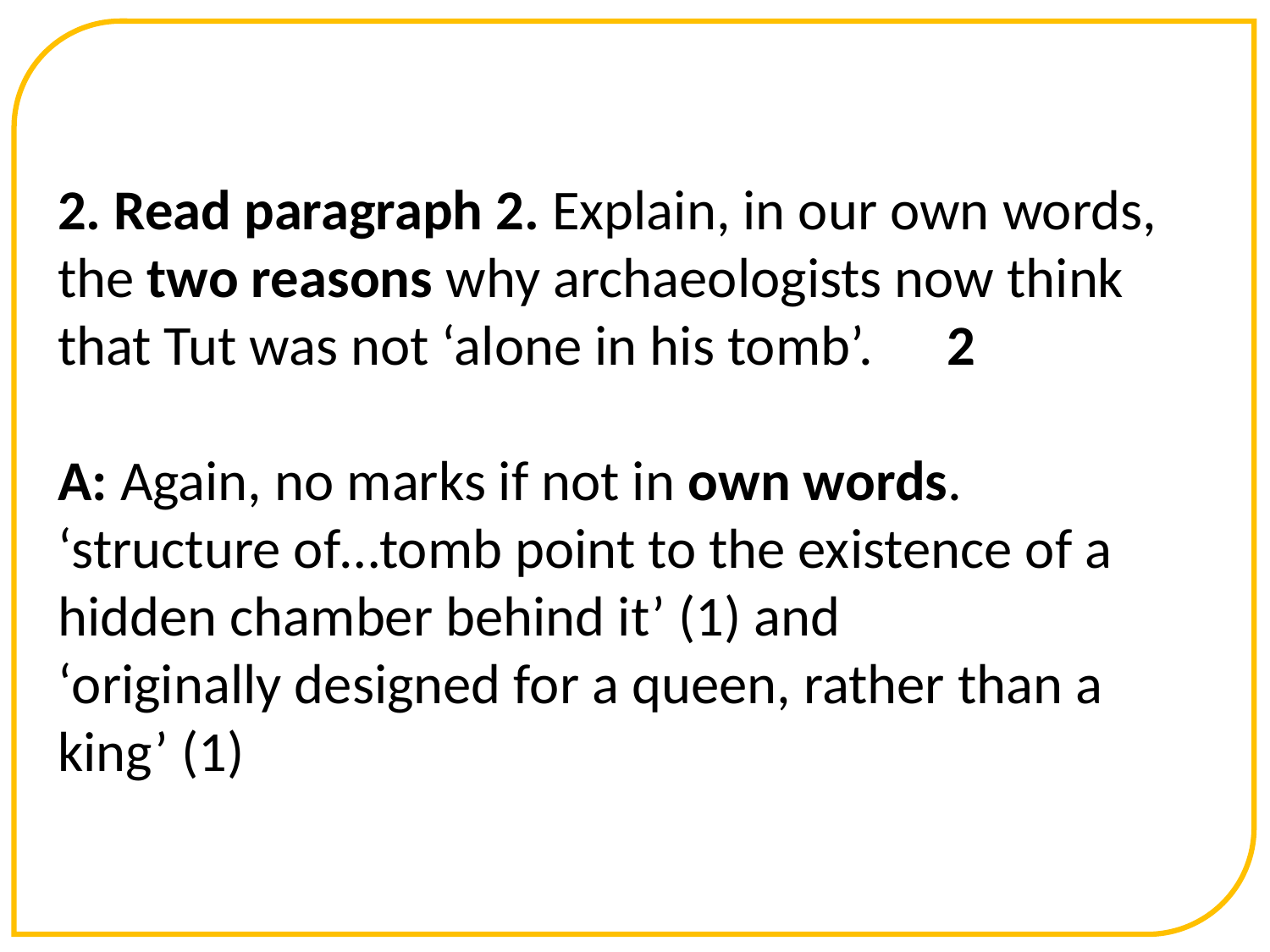

2. Read paragraph 2. Explain, in our own words, the two reasons why archaeologists now think that Tut was not ‘alone in his tomb’. 	2

A: Again, no marks if not in own words.
‘structure of…tomb point to the existence of a hidden chamber behind it’ (1) and
‘originally designed for a queen, rather than a king’ (1)